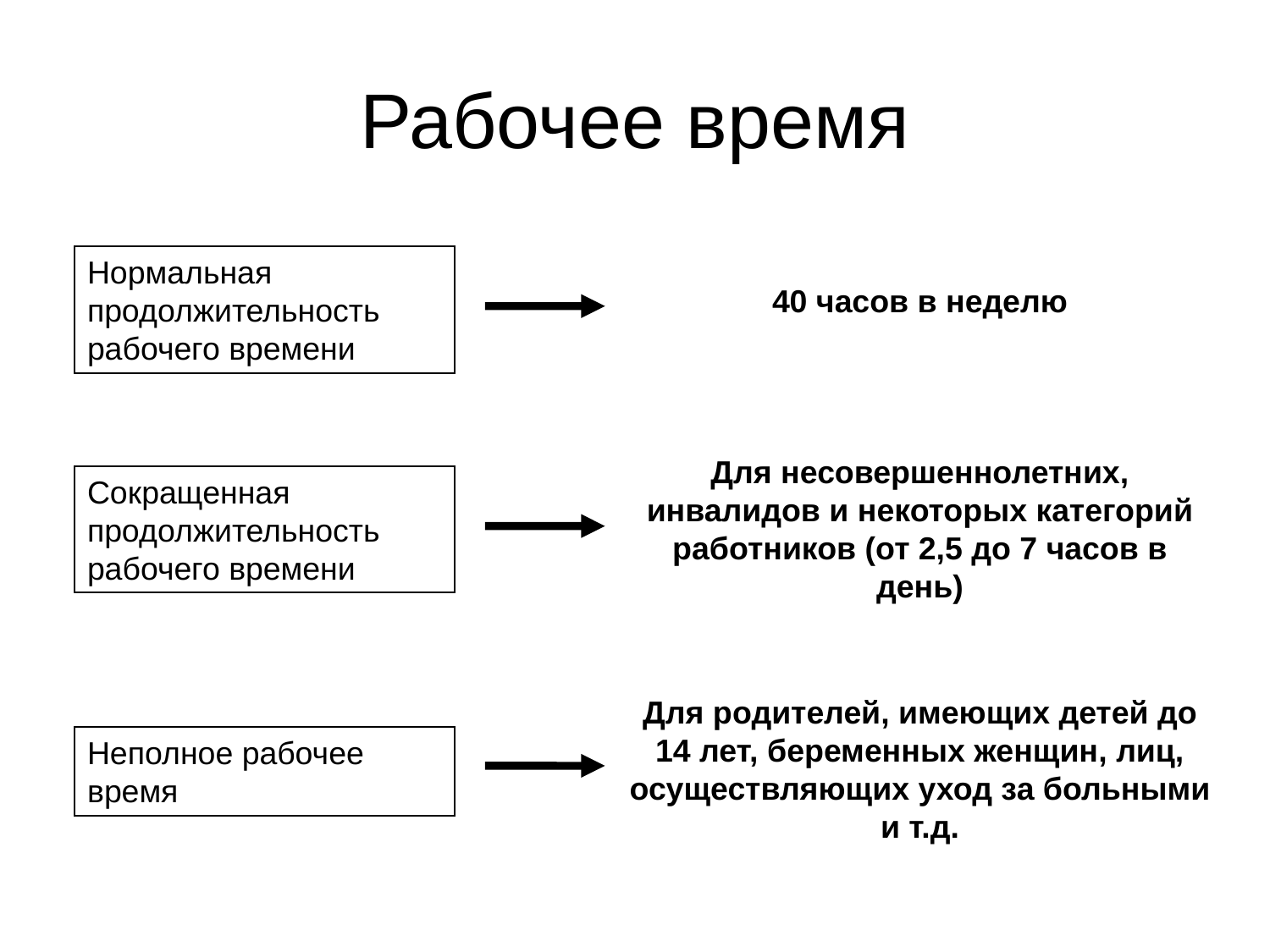

# Рабочее время

Нормальная продолжительность рабочего времени
40 часов в неделю

Для несовершеннолетних, инвалидов и некоторых категорий работников (от 2,5 до 7 часов в день)
Сокращенная продолжительность рабочего времени

Для родителей, имеющих детей до 14 лет, беременных женщин, лиц, осуществляющих уход за больными и т.д.
Неполное рабочее время